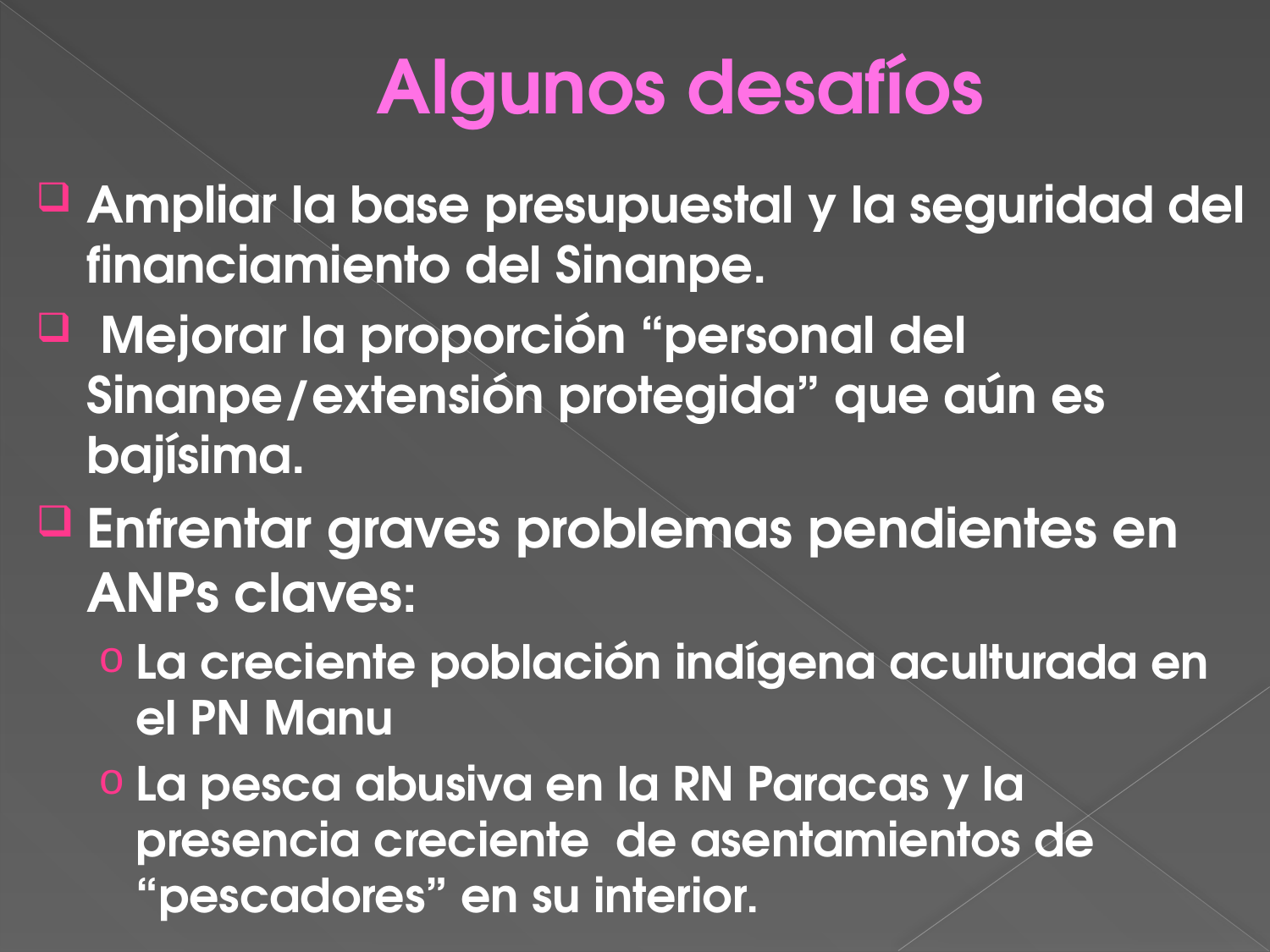

# Algunos desafíos
Ampliar la base presupuestal y la seguridad del financiamiento del Sinanpe.
 Mejorar la proporción “personal del Sinanpe/extensión protegida” que aún es bajísima.
Enfrentar graves problemas pendientes en ANPs claves:
La creciente población indígena aculturada en el PN Manu
La pesca abusiva en la RN Paracas y la presencia creciente  de asentamientos de “pescadores” en su interior.